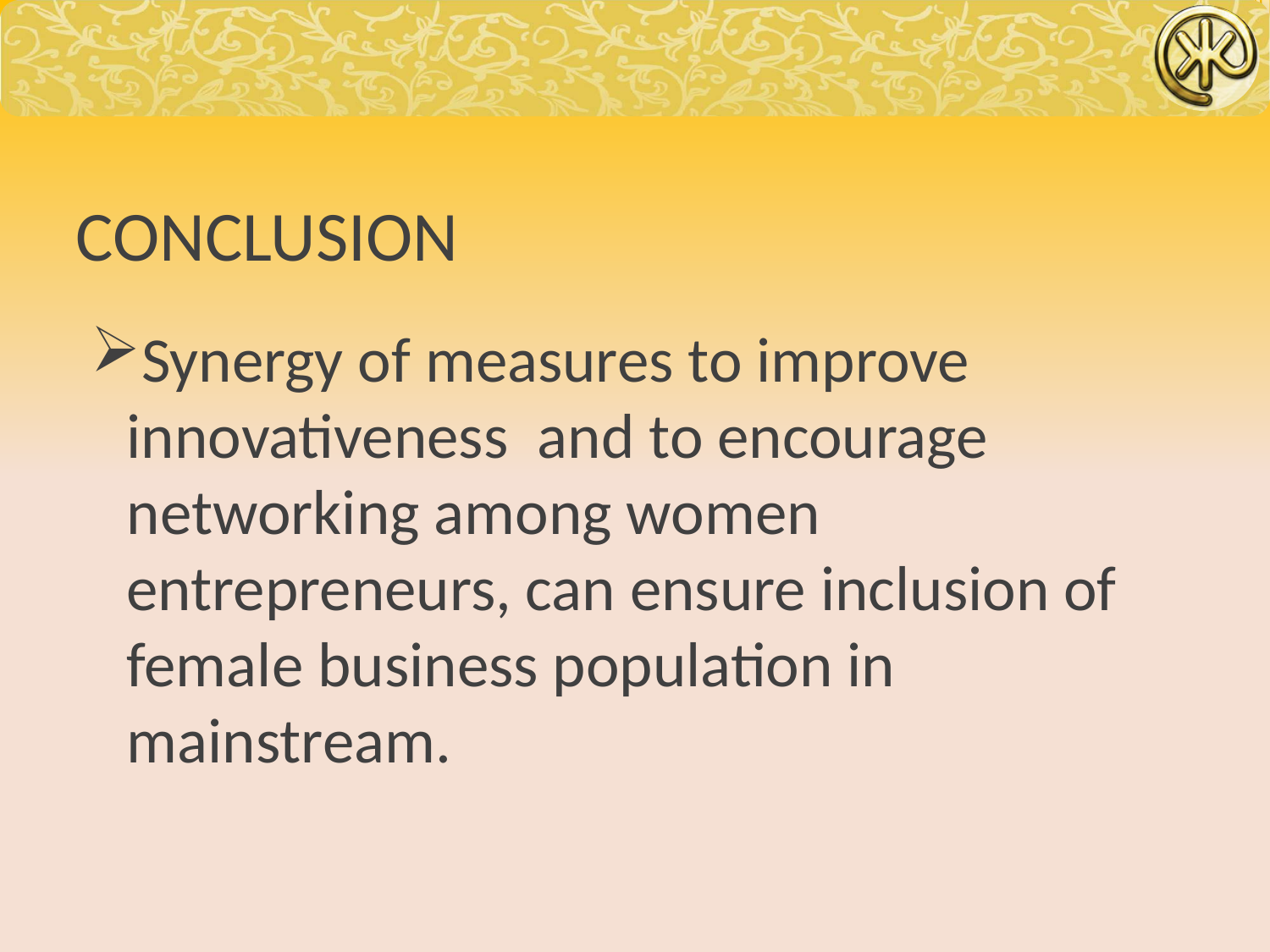

# CONCLUSION
Synergy of measures to improve innovativeness  and to encourage networking among women entrepreneurs, can ensure inclusion of female business population in mainstream.